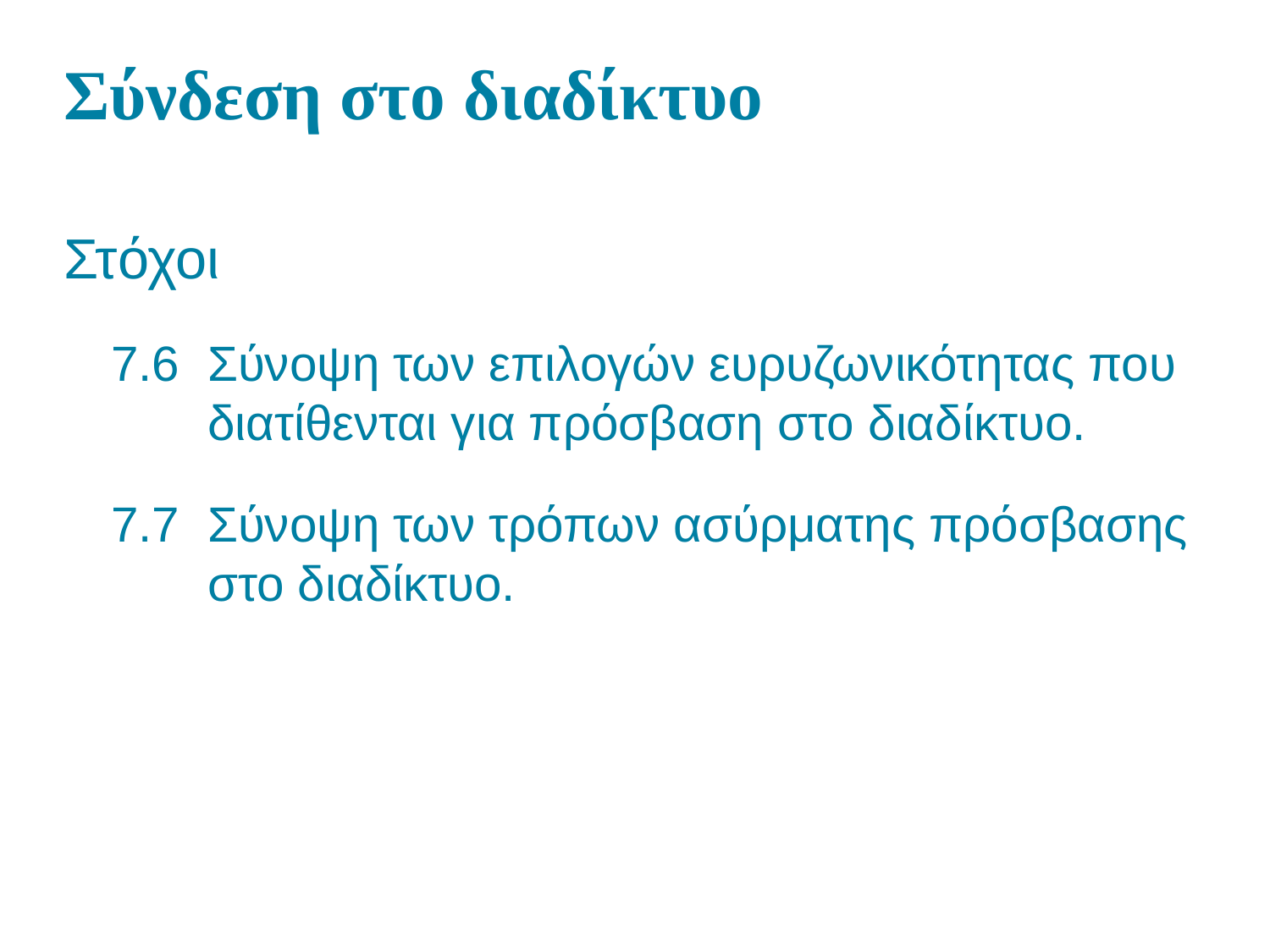

# Σύνδεση στο διαδίκτυο
Στόχοι
7.6  Σύνοψη των επιλογών ευρυζωνικότητας που διατίθενται για πρόσβαση στο διαδίκτυο.
7.7  Σύνοψη των τρόπων ασύρματης πρόσβασης στο διαδίκτυο.